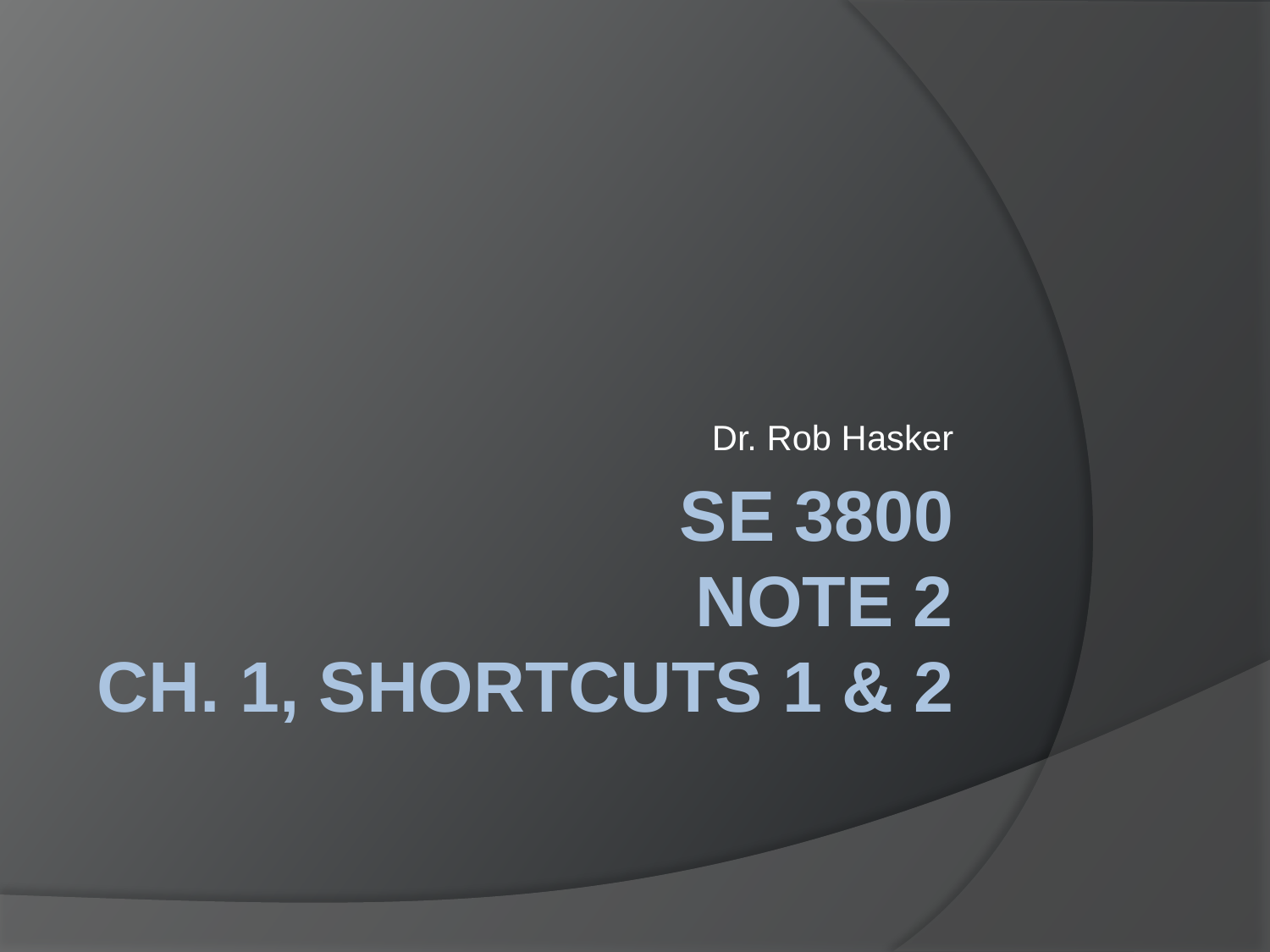

Dr. Rob Hasker
# SE 3800 Note 2 Ch. 1, Shortcuts 1 & 2